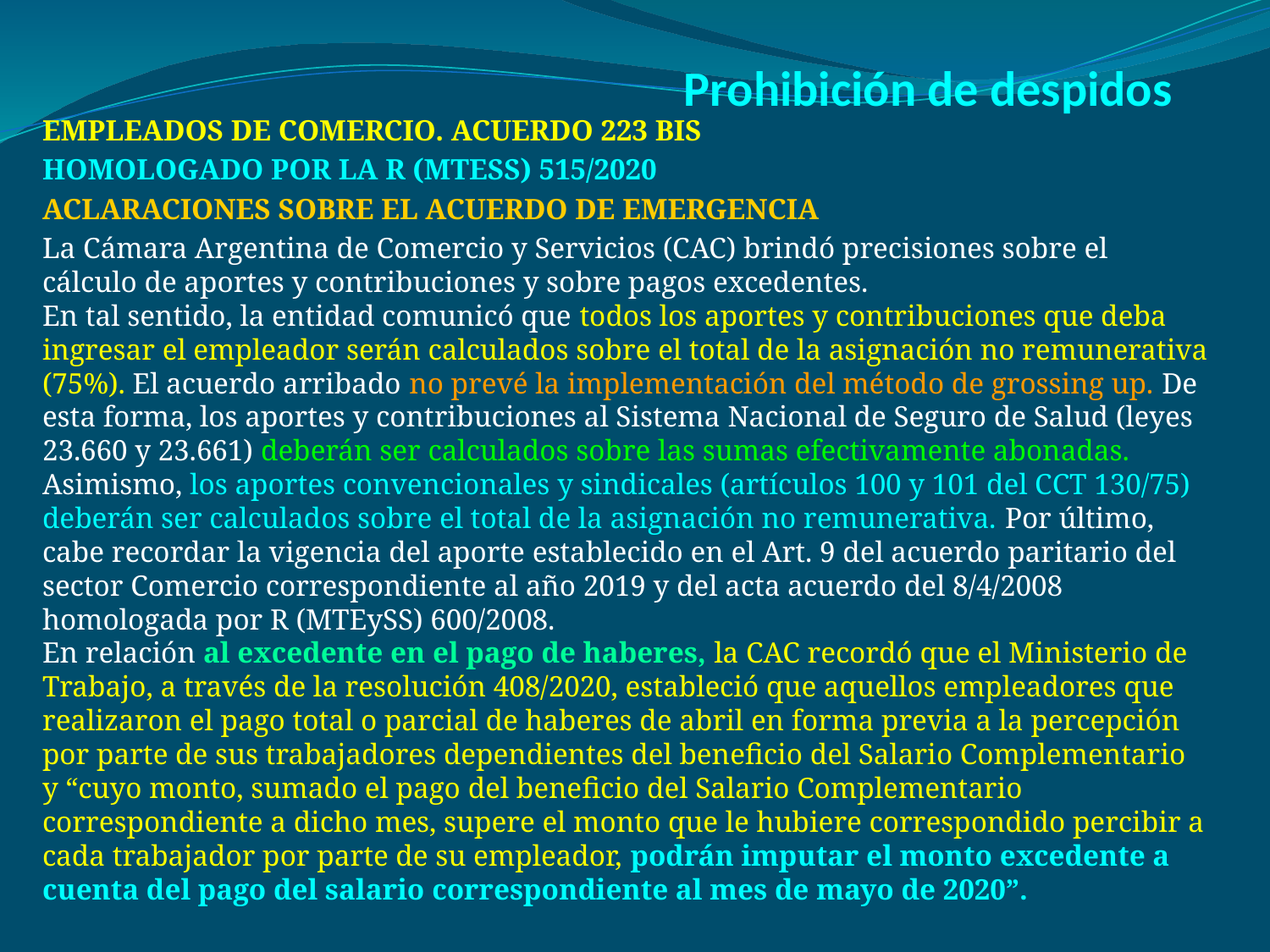

# Prohibición de despidos
EMPLEADOS DE COMERCIO. ACUERDO 223 BIS
HOMOLOGADO POR LA R (MTESS) 515/2020
Aclaraciones sobre el acuerdo de emergencia
La Cámara Argentina de Comercio y Servicios (CAC) brindó precisiones sobre el cálculo de aportes y contribuciones y sobre pagos excedentes.
En tal sentido, la entidad comunicó que todos los aportes y contribuciones que deba ingresar el empleador serán calculados sobre el total de la asignación no remunerativa (75%). El acuerdo arribado no prevé la implementación del método de grossing up. De esta forma, los aportes y contribuciones al Sistema Nacional de Seguro de Salud (leyes 23.660 y 23.661) deberán ser calculados sobre las sumas efectivamente abonadas.
Asimismo, los aportes convencionales y sindicales (artículos 100 y 101 del CCT 130/75) deberán ser calculados sobre el total de la asignación no remunerativa. Por último, cabe recordar la vigencia del aporte establecido en el Art. 9 del acuerdo paritario del sector Comercio correspondiente al año 2019 y del acta acuerdo del 8/4/2008 homologada por R (MTEySS) 600/2008.
En relación al excedente en el pago de haberes, la CAC recordó que el Ministerio de Trabajo, a través de la resolución 408/2020, estableció que aquellos empleadores que realizaron el pago total o parcial de haberes de abril en forma previa a la percepción por parte de sus trabajadores dependientes del beneficio del Salario Complementario y “cuyo monto, sumado el pago del beneficio del Salario Complementario correspondiente a dicho mes, supere el monto que le hubiere correspondido percibir a cada trabajador por parte de su empleador, podrán imputar el monto excedente a cuenta del pago del salario correspondiente al mes de mayo de 2020”.